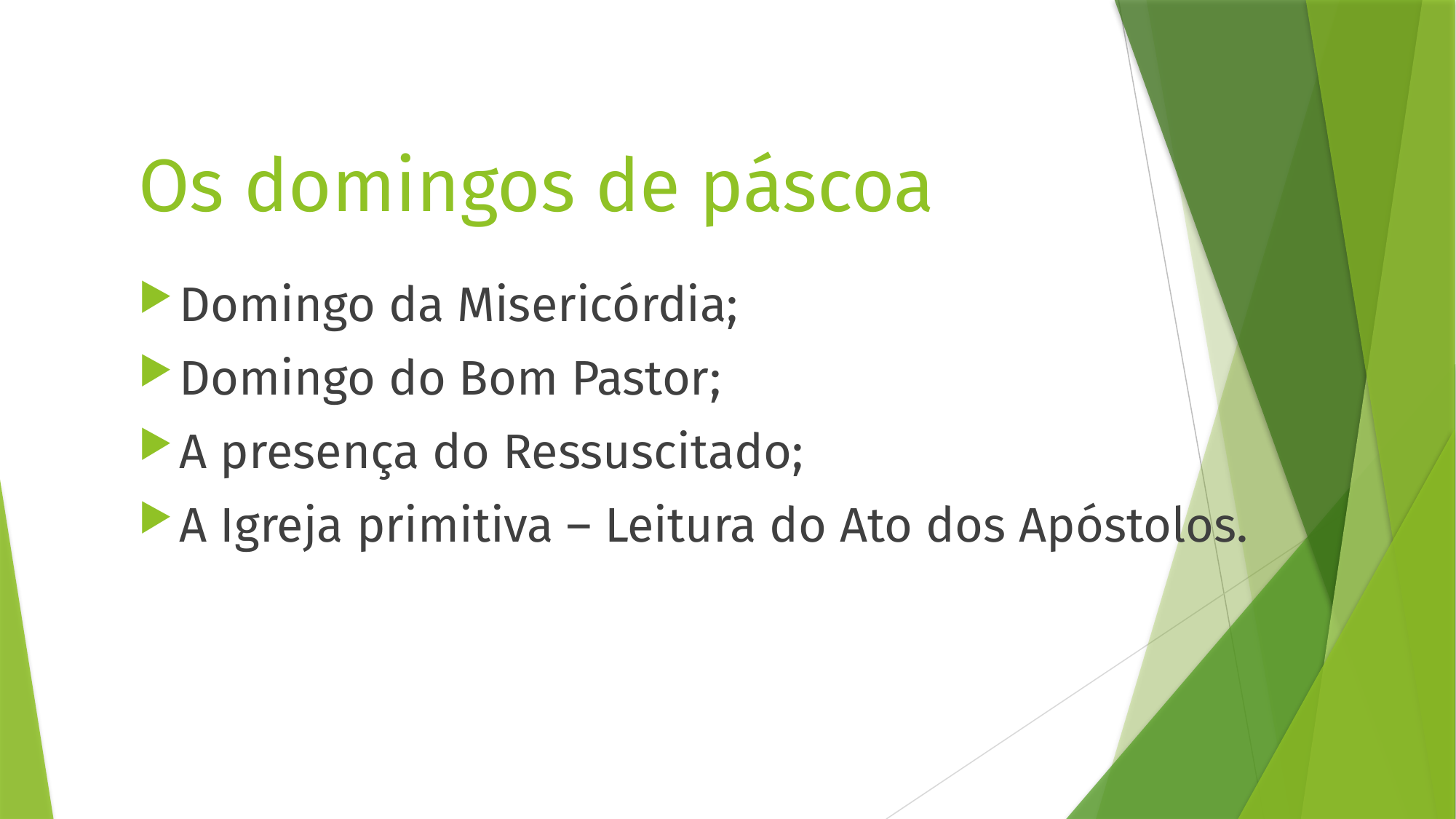

# Os domingos de páscoa
Domingo da Misericórdia;
Domingo do Bom Pastor;
A presença do Ressuscitado;
A Igreja primitiva – Leitura do Ato dos Apóstolos.